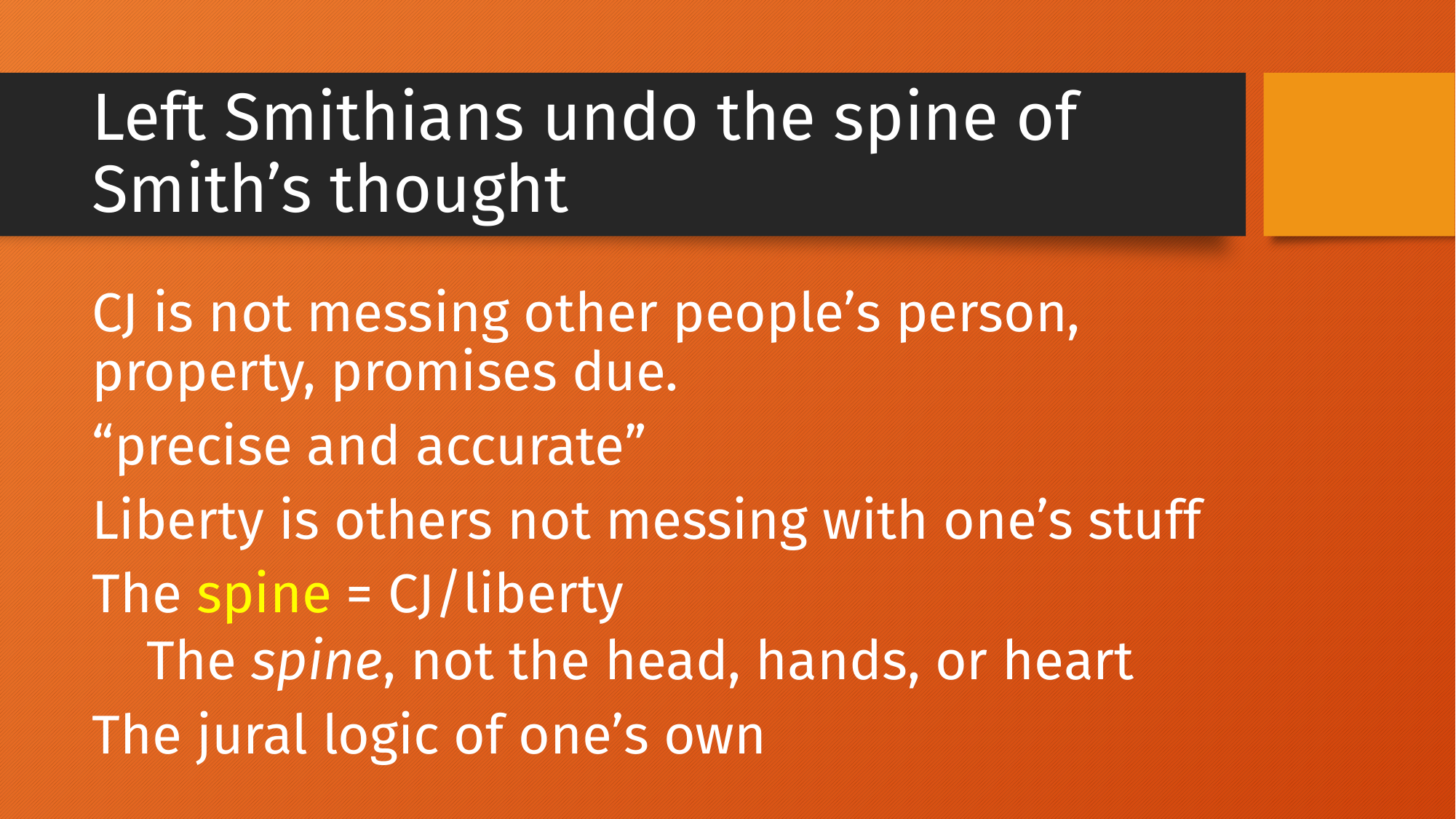

# Left Smithians undo the spine of Smith’s thought
CJ is not messing other people’s person, property, promises due.
“precise and accurate”
Liberty is others not messing with one’s stuff
The spine = CJ/liberty
The spine, not the head, hands, or heart
The jural logic of one’s own